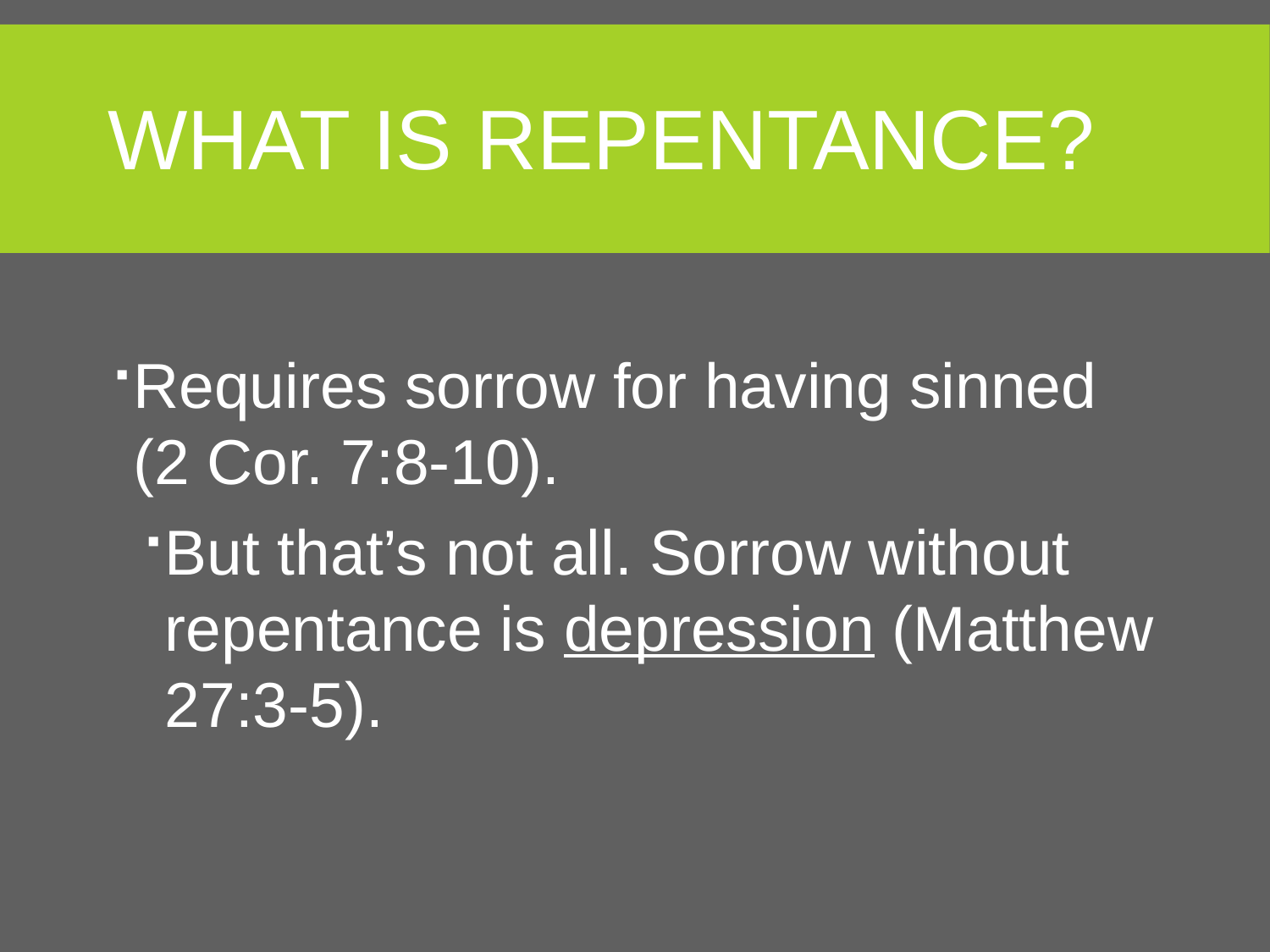

# What is Repentance?
Requires sorrow for having sinned (2 Cor. 7:8-10).
But that’s not all. Sorrow without repentance is depression (Matthew 27:3-5).